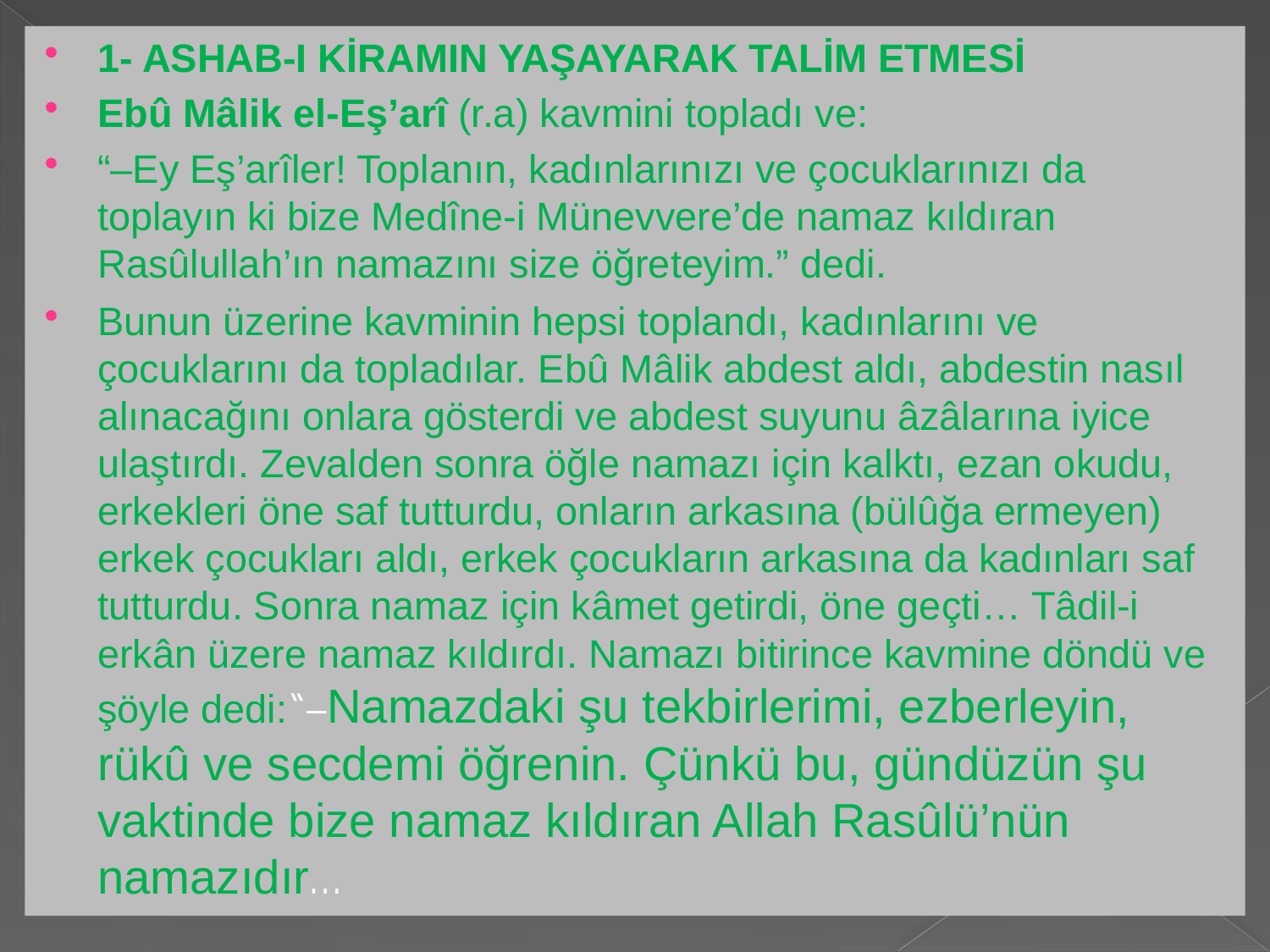

1- ASHAB-I KİRAMIN YAŞAYARAK TALİM ETMESİ
Ebû Mâlik el-Eş’arî (r.a) kavmini topladı ve:
“–Ey Eş’arîler! Toplanın, kadınlarınızı ve çocuklarınızı da toplayın ki bize Medîne-i Münevvere’de namaz kıldıran Rasûlullah’ın namazını size öğreteyim.” dedi.
Bunun üzerine kavminin hepsi toplandı, kadınlarını ve çocuklarını da topladılar. Ebû Mâlik abdest aldı, abdestin nasıl alınacağını onlara gösterdi ve abdest suyunu âzâlarına iyice ulaştırdı. Zevalden sonra öğle namazı için kalktı, ezan okudu, erkekleri öne saf tutturdu, onların arkasına (bülûğa ermeyen) erkek çocukları aldı, erkek çocukların arkasına da kadınları saf tutturdu. Sonra namaz için kâmet getirdi, öne geçti… Tâdil-i erkân üzere namaz kıldırdı. Namazı bitirince kavmine döndü ve şöyle dedi:“–Namazdaki şu tekbirlerimi, ezberleyin, rükû ve secdemi öğrenin. Çünkü bu, gündüzün şu vaktinde bize namaz kıldıran Allah Rasûlü’nün namazıdır…